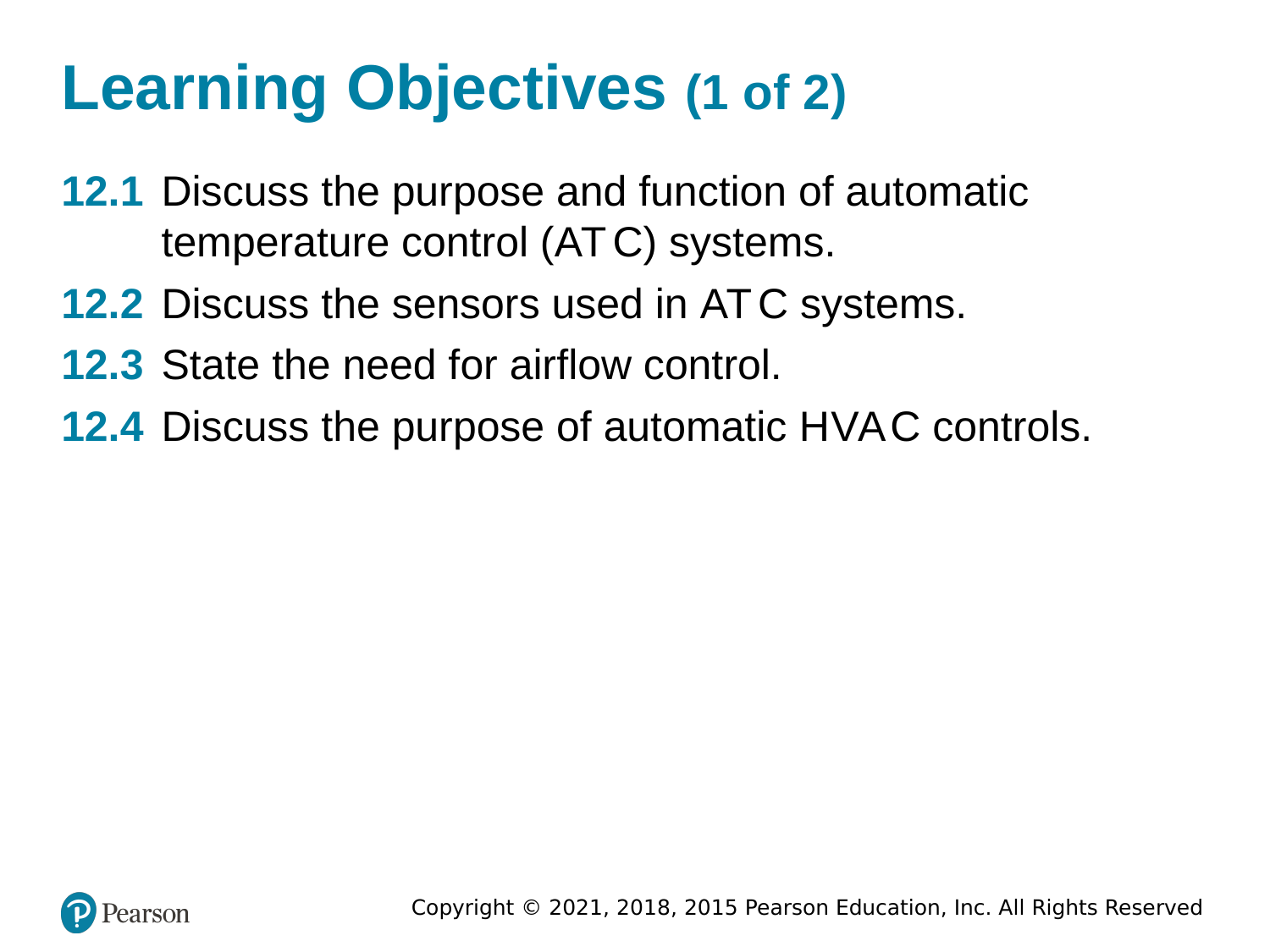

# Learning Objectives (1 of 2)
12.1	Discuss the purpose and function of automatic temperature control (A T C) systems.
12.2	Discuss the sensors used in A T C systems.
12.3	State the need for airflow control.
12.4	Discuss the purpose of automatic H V A C controls.